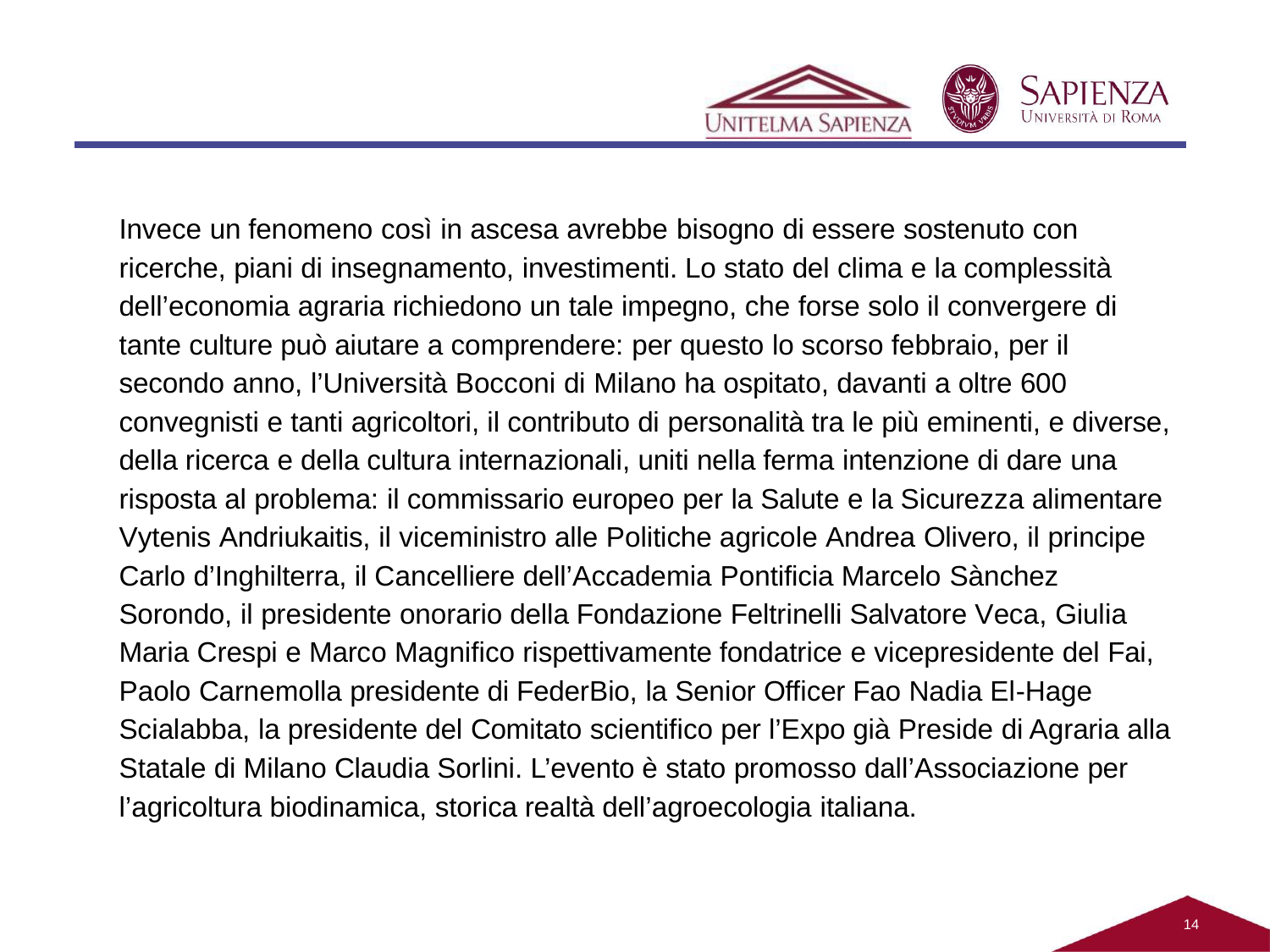

Invece un fenomeno così in ascesa avrebbe bisogno di essere sostenuto con ricerche, piani di insegnamento, investimenti. Lo stato del clima e la complessità dell’economia agraria richiedono un tale impegno, che forse solo il convergere di tante culture può aiutare a comprendere: per questo lo scorso febbraio, per il secondo anno, l’Università Bocconi di Milano ha ospitato, davanti a oltre 600 convegnisti e tanti agricoltori, il contributo di personalità tra le più eminenti, e diverse, della ricerca e della cultura internazionali, uniti nella ferma intenzione di dare una risposta al problema: il commissario europeo per la Salute e la Sicurezza alimentare Vytenis Andriukaitis, il viceministro alle Politiche agricole Andrea Olivero, il principe Carlo d’Inghilterra, il Cancelliere dell’Accademia Pontificia Marcelo Sànchez Sorondo, il presidente onorario della Fondazione Feltrinelli Salvatore Veca, Giulia Maria Crespi e Marco Magnifico rispettivamente fondatrice e vicepresidente del Fai, Paolo Carnemolla presidente di FederBio, la Senior Officer Fao Nadia El-Hage Scialabba, la presidente del Comitato scientifico per l’Expo già Preside di Agraria alla Statale di Milano Claudia Sorlini. L’evento è stato promosso dall’Associazione per l’agricoltura biodinamica, storica realtà dell’agroecologia italiana.
14